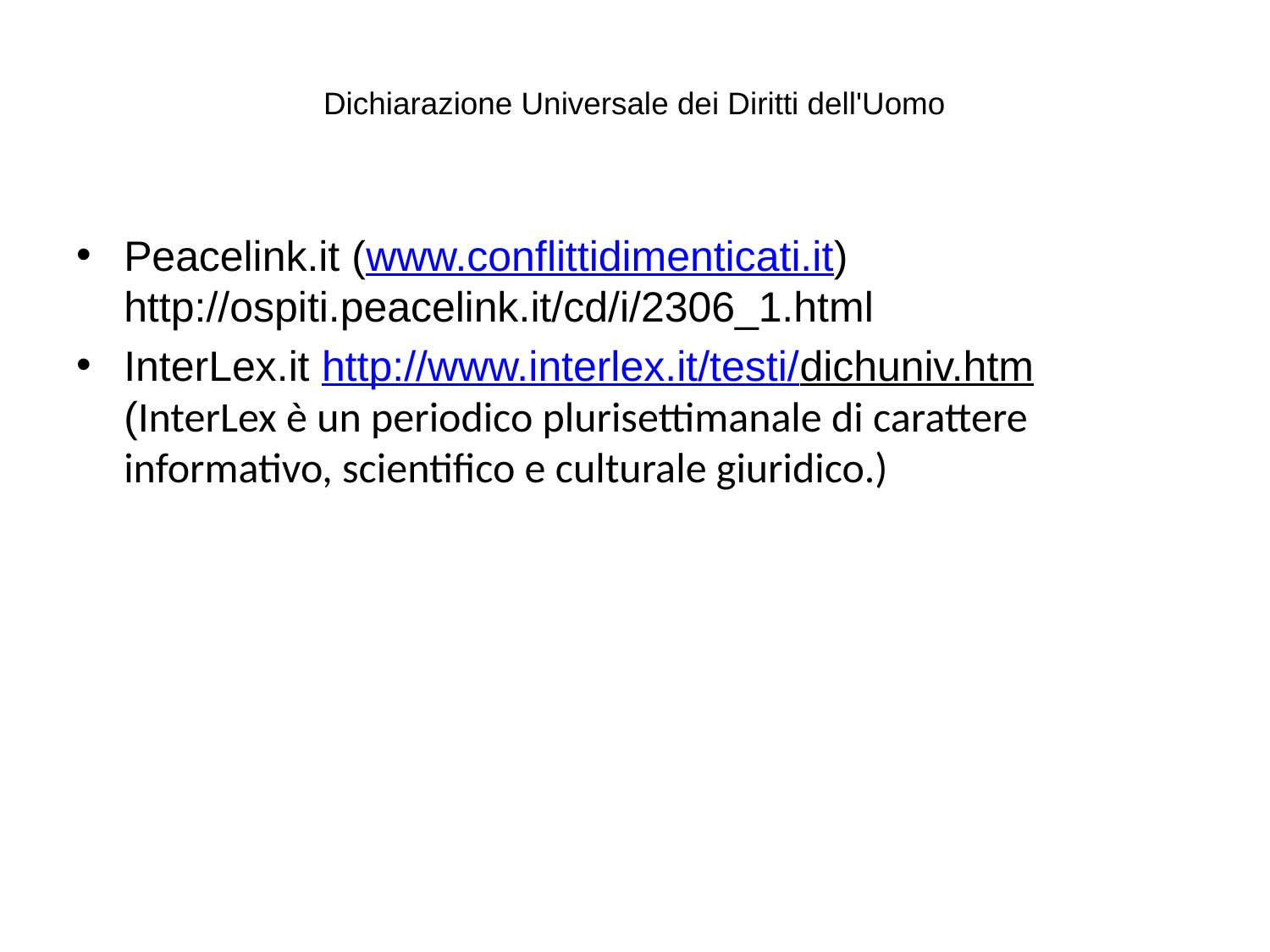

# Dichiarazione Universale dei Diritti dell'Uomo
Peacelink.it (www.conflittidimenticati.it) http://ospiti.peacelink.it/cd/i/2306_1.html
InterLex.it http://www.interlex.it/testi/dichuniv.htm  (InterLex è un periodico plurisettimanale di carattere informativo, scientifico e culturale giuridico.)